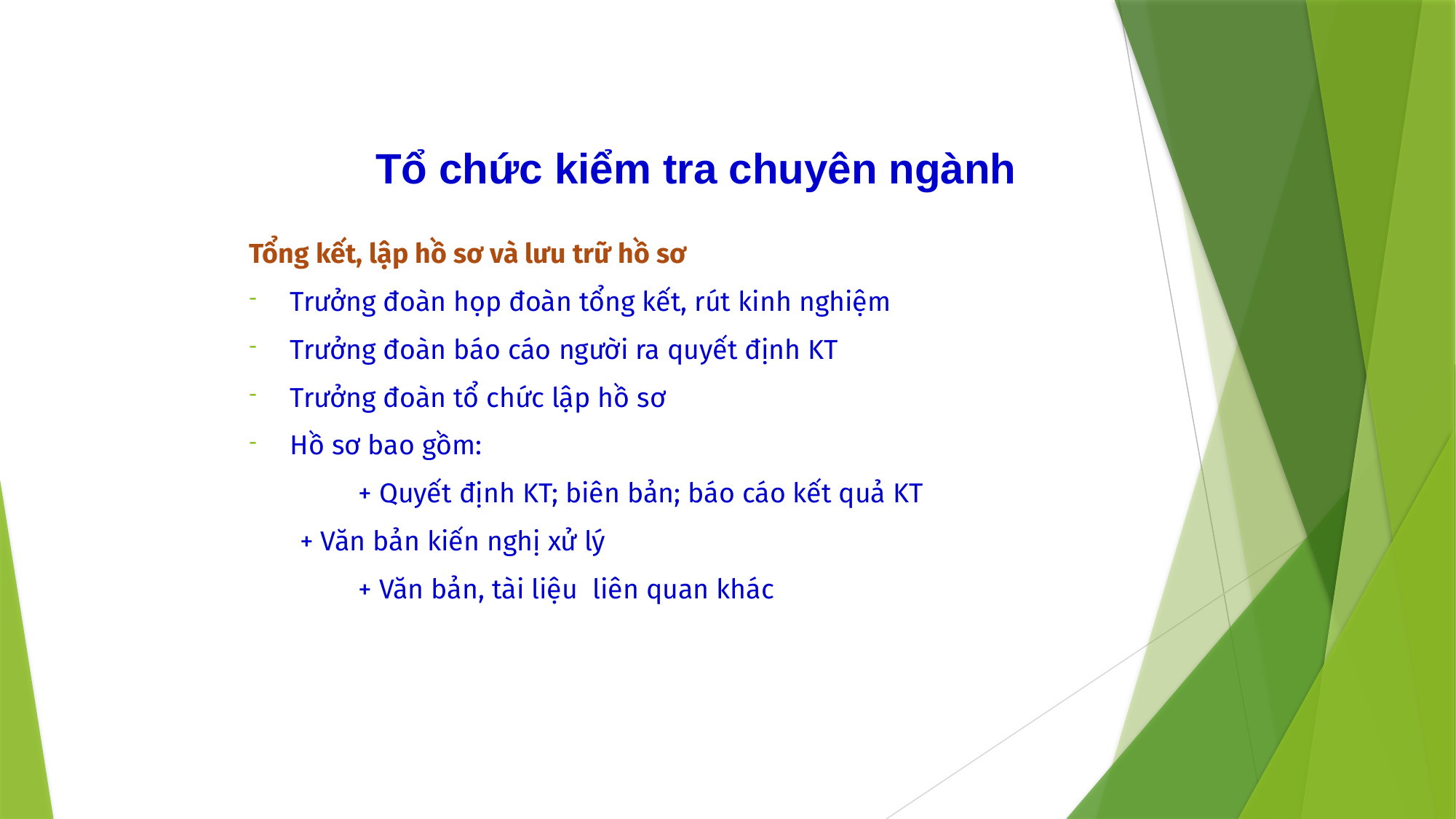

# Tổ chức kiểm tra chuyên ngành
Tổng kết, lập hồ sơ và lưu trữ hồ sơ
Trưởng đoàn họp đoàn tổng kết, rút kinh nghiệm
Trưởng đoàn báo cáo người ra quyết định KT
Trưởng đoàn tổ chức lập hồ sơ
Hồ sơ bao gồm:
	+ Quyết định KT; biên bản; báo cáo kết quả KT
       + Văn bản kiến nghị xử lý
	+ Văn bản, tài liệu  liên quan khác